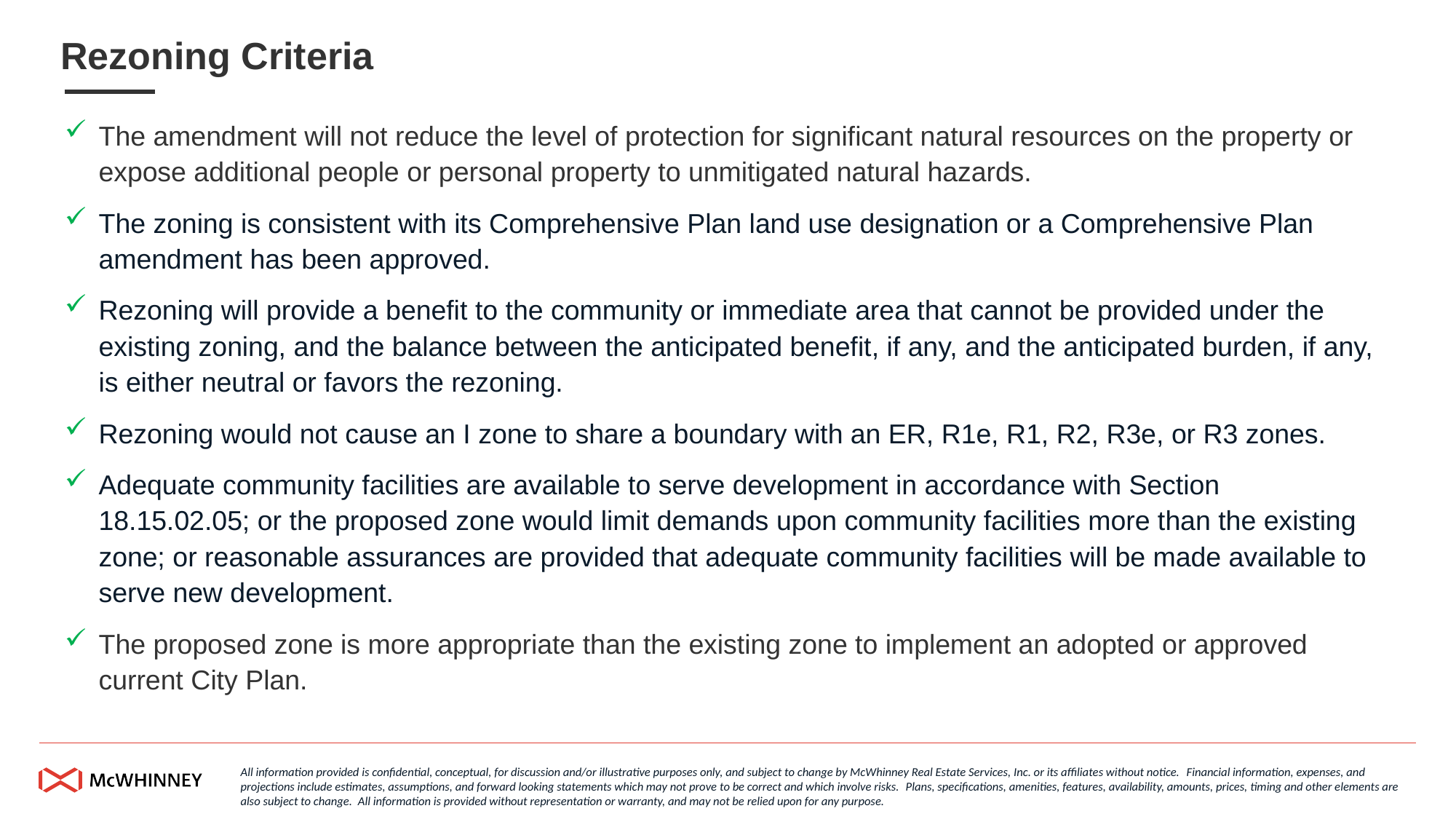

# Rezoning Criteria
The amendment will not reduce the level of protection for significant natural resources on the property or expose additional people or personal property to unmitigated natural hazards.
The zoning is consistent with its Comprehensive Plan land use designation or a Comprehensive Plan amendment has been approved.
Rezoning will provide a benefit to the community or immediate area that cannot be provided under the existing zoning, and the balance between the anticipated benefit, if any, and the anticipated burden, if any, is either neutral or favors the rezoning.
Rezoning would not cause an I zone to share a boundary with an ER, R1e, R1, R2, R3e, or R3 zones.
Adequate community facilities are available to serve development in accordance with Section 18.15.02.05; or the proposed zone would limit demands upon community facilities more than the existing zone; or reasonable assurances are provided that adequate community facilities will be made available to serve new development.
The proposed zone is more appropriate than the existing zone to implement an adopted or approved current City Plan.